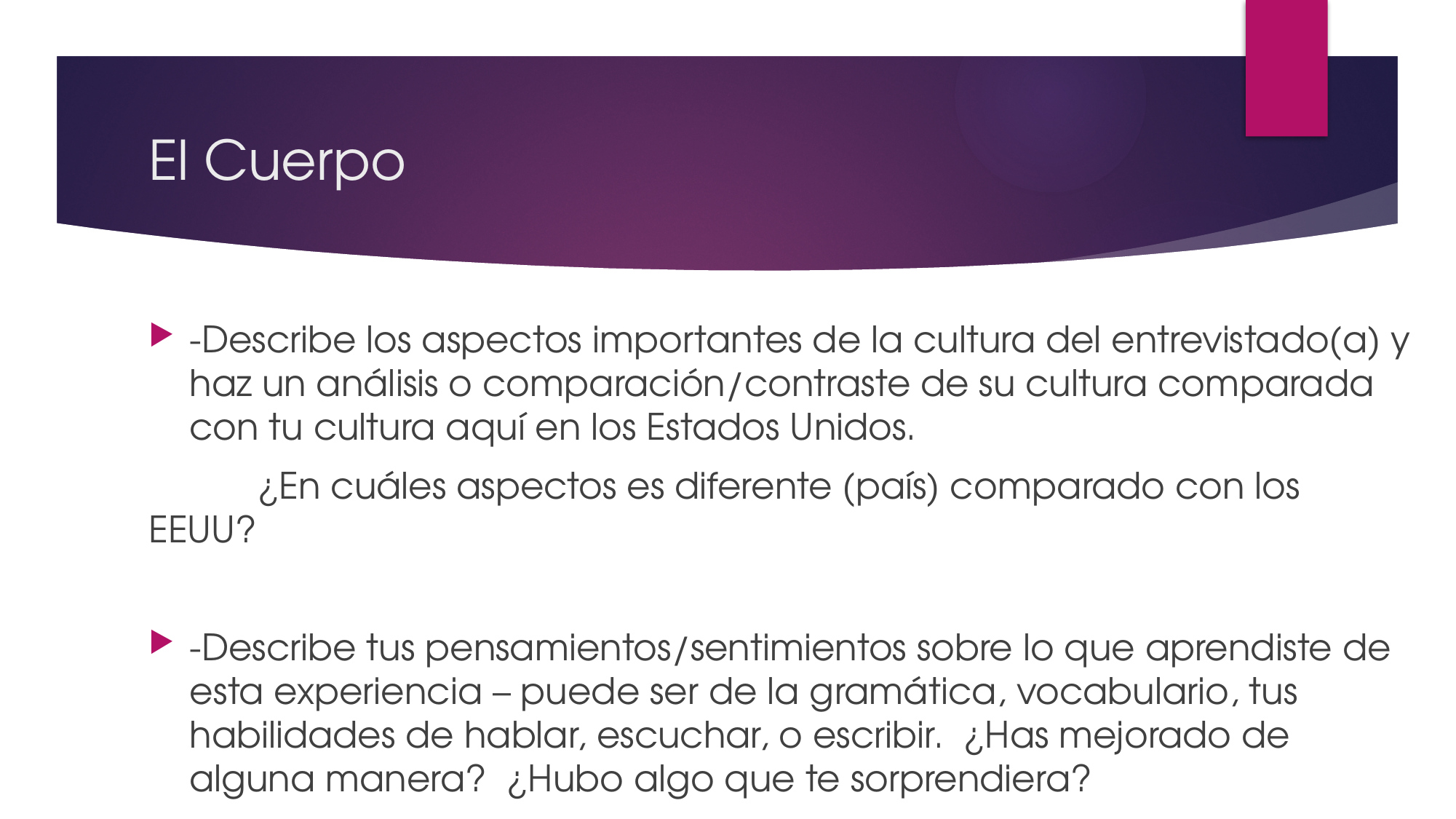

# El Cuerpo
-Describe los aspectos importantes de la cultura del entrevistado(a) y haz un análisis o comparación/contraste de su cultura comparada con tu cultura aquí en los Estados Unidos.
	¿En cuáles aspectos es diferente (país) comparado con los EEUU?

-Describe tus pensamientos/sentimientos sobre lo que aprendiste de esta experiencia – puede ser de la gramática, vocabulario, tus habilidades de hablar, escuchar, o escribir.  ¿Has mejorado de alguna manera?  ¿Hubo algo que te sorprendiera?